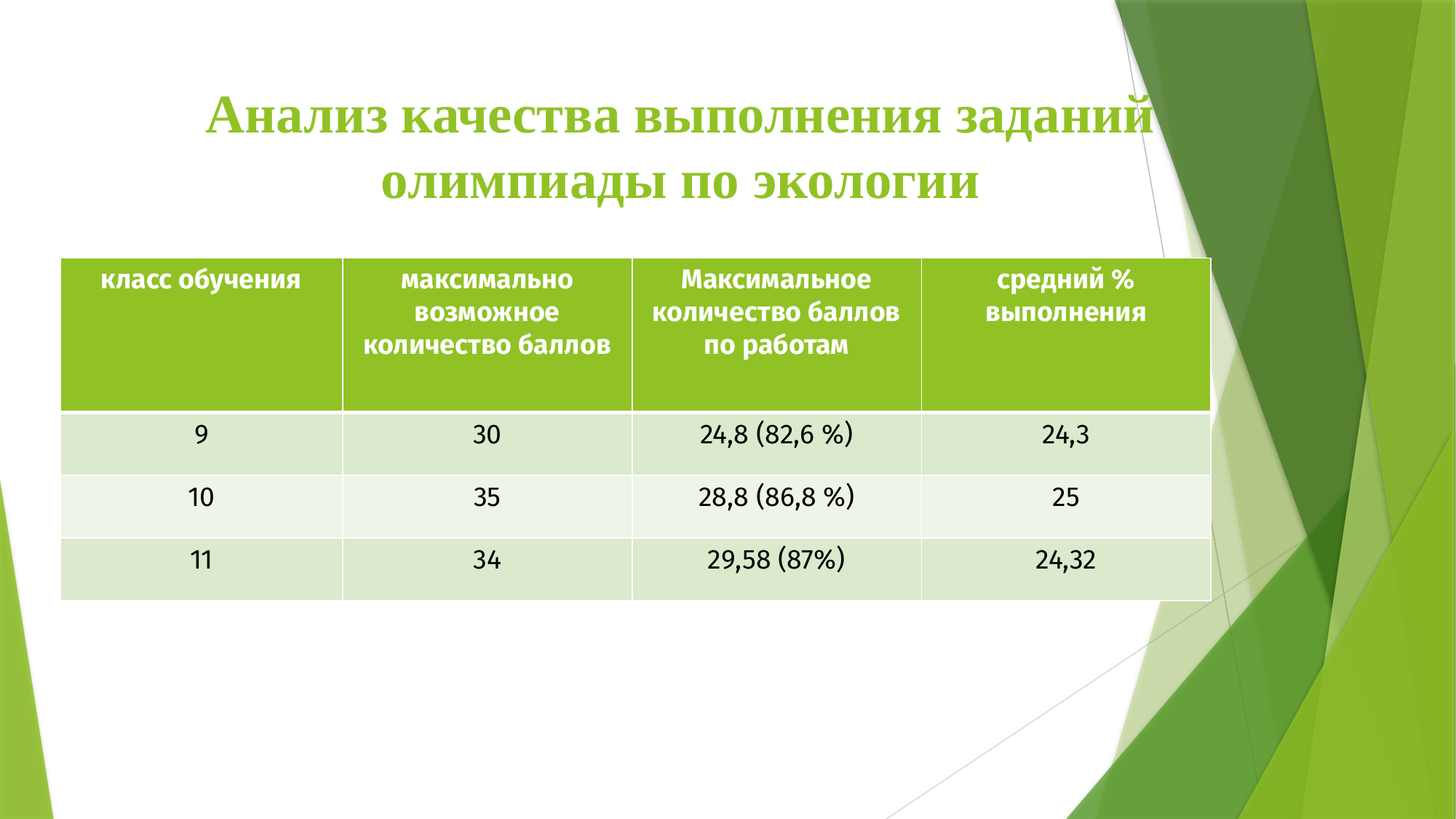

# Анализ качества выполнения заданий олимпиады по экологии
| класс обучения | максимально возможное количество баллов | Максимальное количество баллов по работам | средний % выполнения |
| --- | --- | --- | --- |
| 9 | 30 | 24,8 (82,6 %) | 24,3 |
| 10 | 35 | 28,8 (86,8 %) | 25 |
| 11 | 34 | 29,58 (87%) | 24,32 |